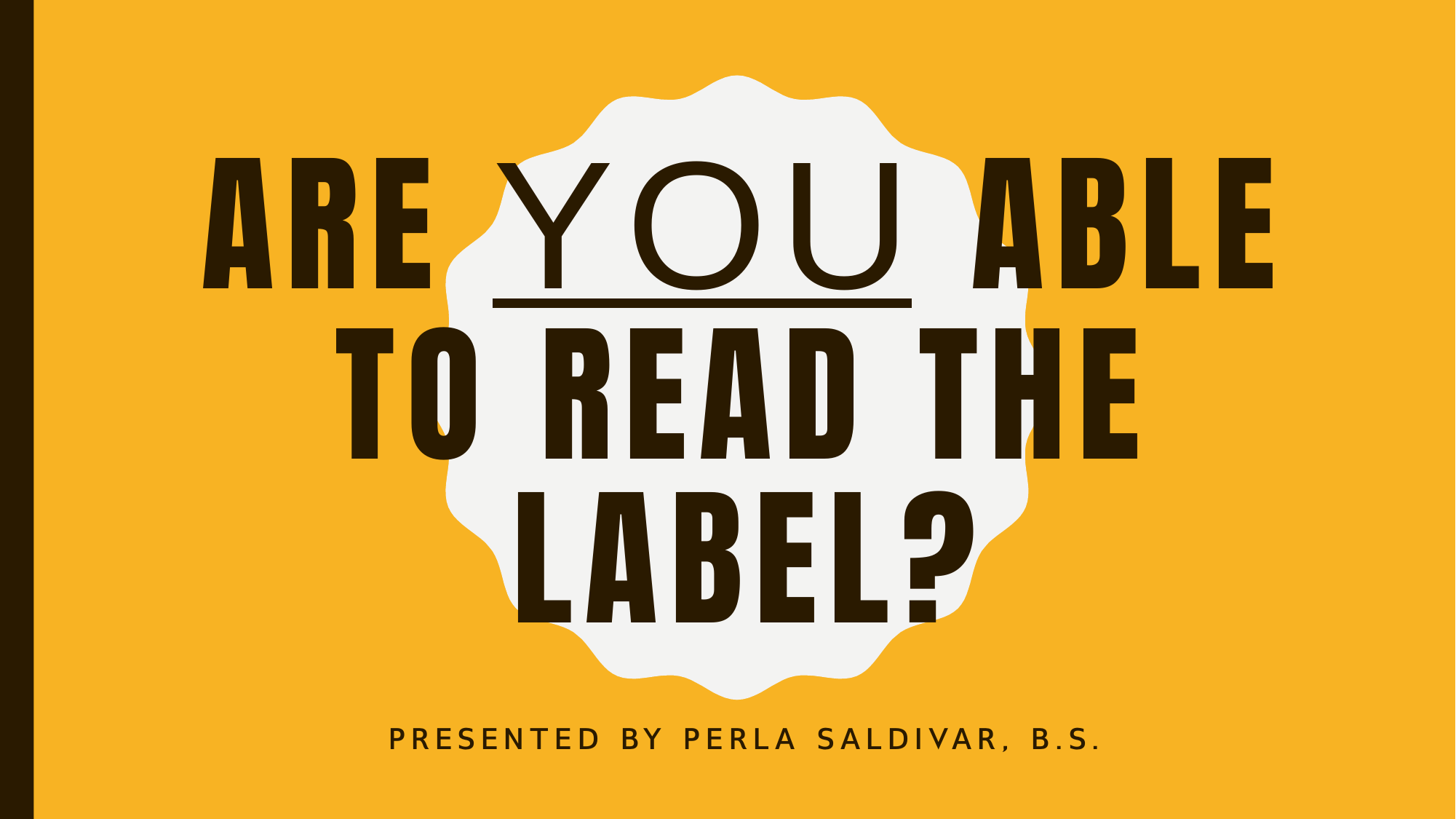

# Are you able to read the label?
Presented by Perla Saldivar, B.S.